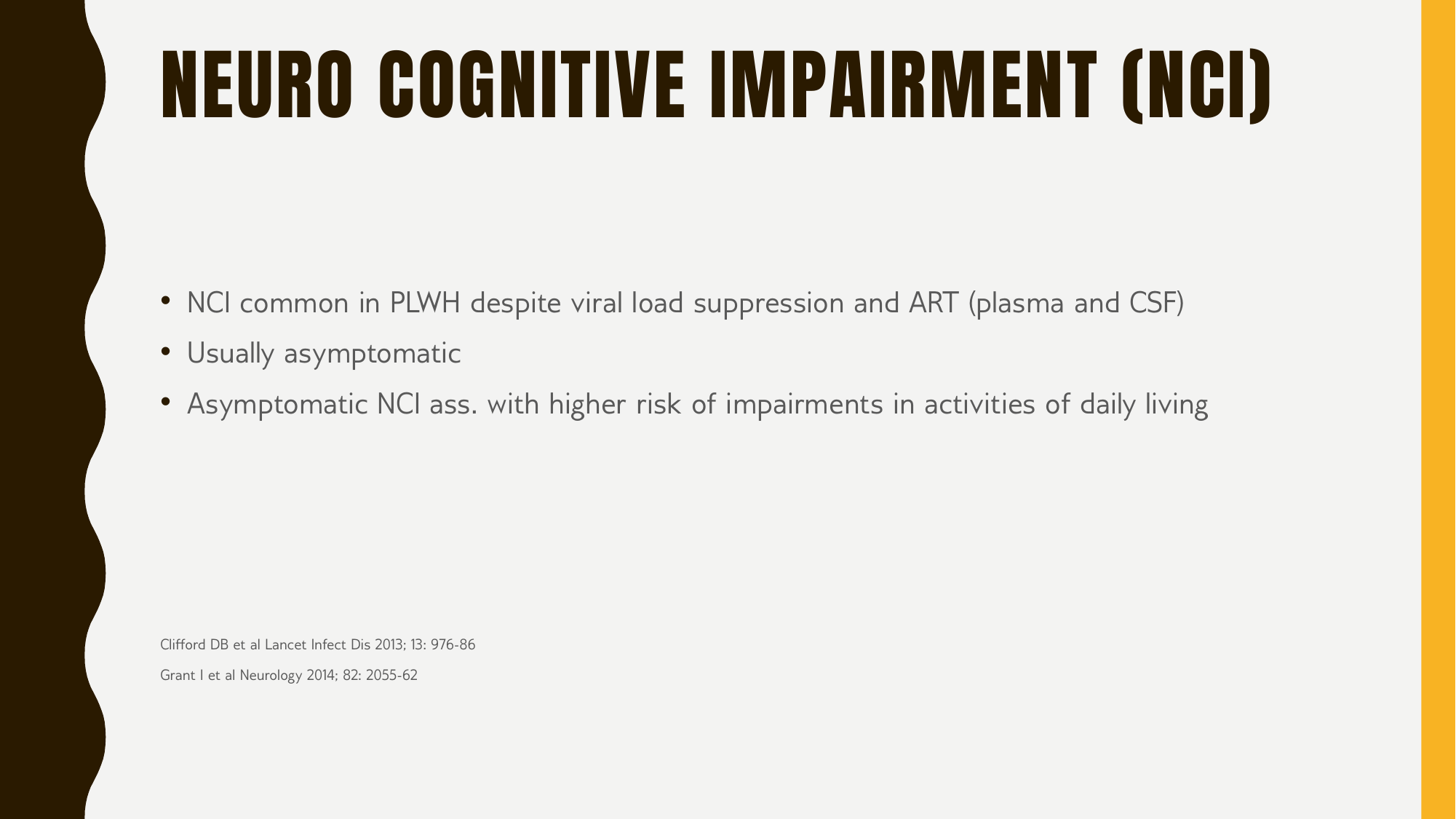

# Neuro Cognitive Impairment (NCI)
NCI common in PLWH despite viral load suppression and ART (plasma and CSF)
Usually asymptomatic
Asymptomatic NCI ass. with higher risk of impairments in activities of daily living

Clifford DB et al Lancet Infect Dis 2013; 13: 976-86
Grant I et al Neurology 2014; 82: 2055-62